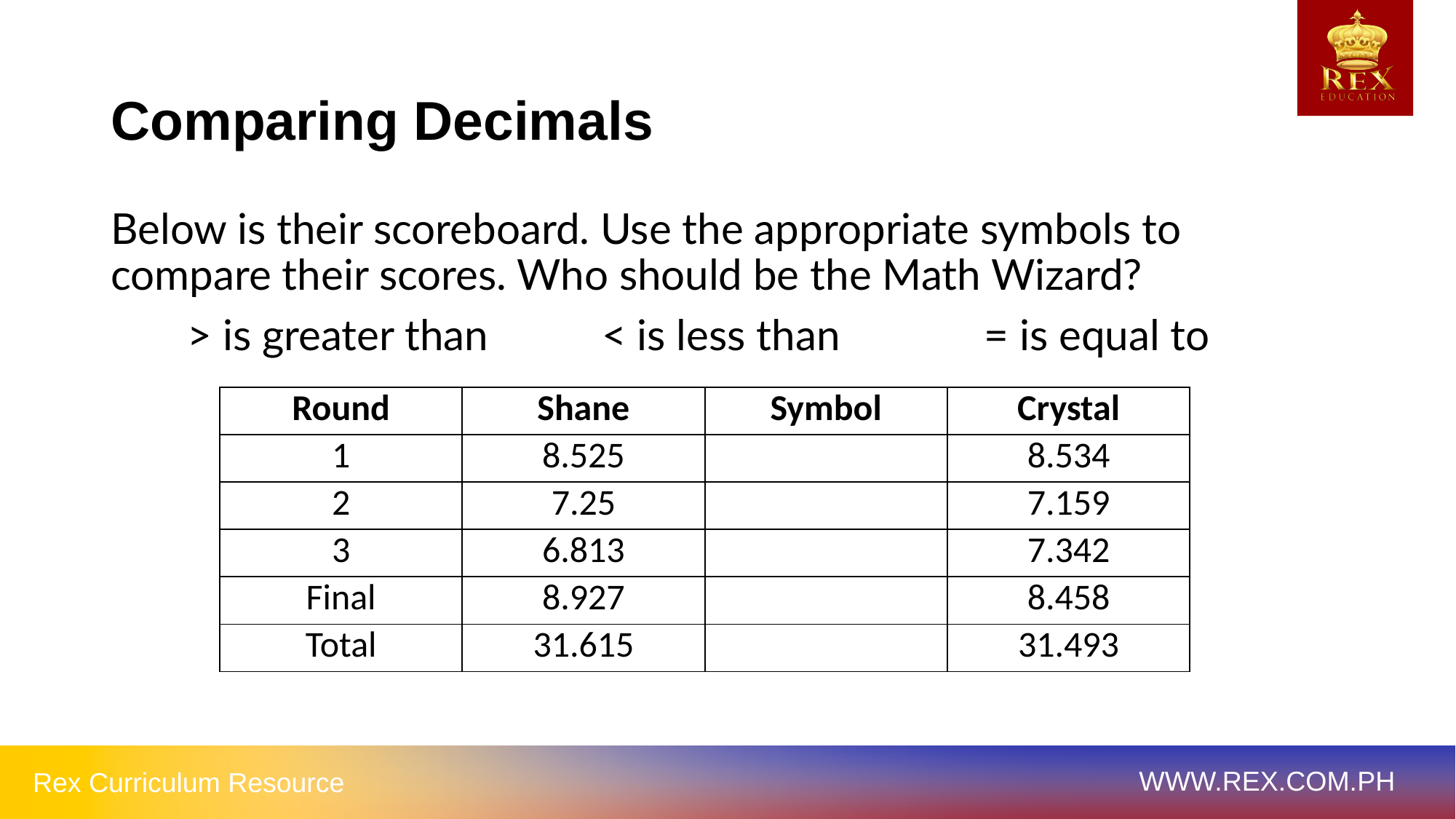

# Comparing Decimals
Below is their scoreboard. Use the appropriate symbols to compare their scores. Who should be the Math Wizard?
       > is greater than	     < is less than 		= is equal to

| Round | Shane | Symbol | Crystal |
| --- | --- | --- | --- |
| 1 | 8.525 |  | 8.534 |
| 2 | 7.25 |  | 7.159 |
| 3 | 6.813 |  | 7.342 |
| Final | 8.927 |  | 8.458 |
| Total | 31.615 |  | 31.493 |